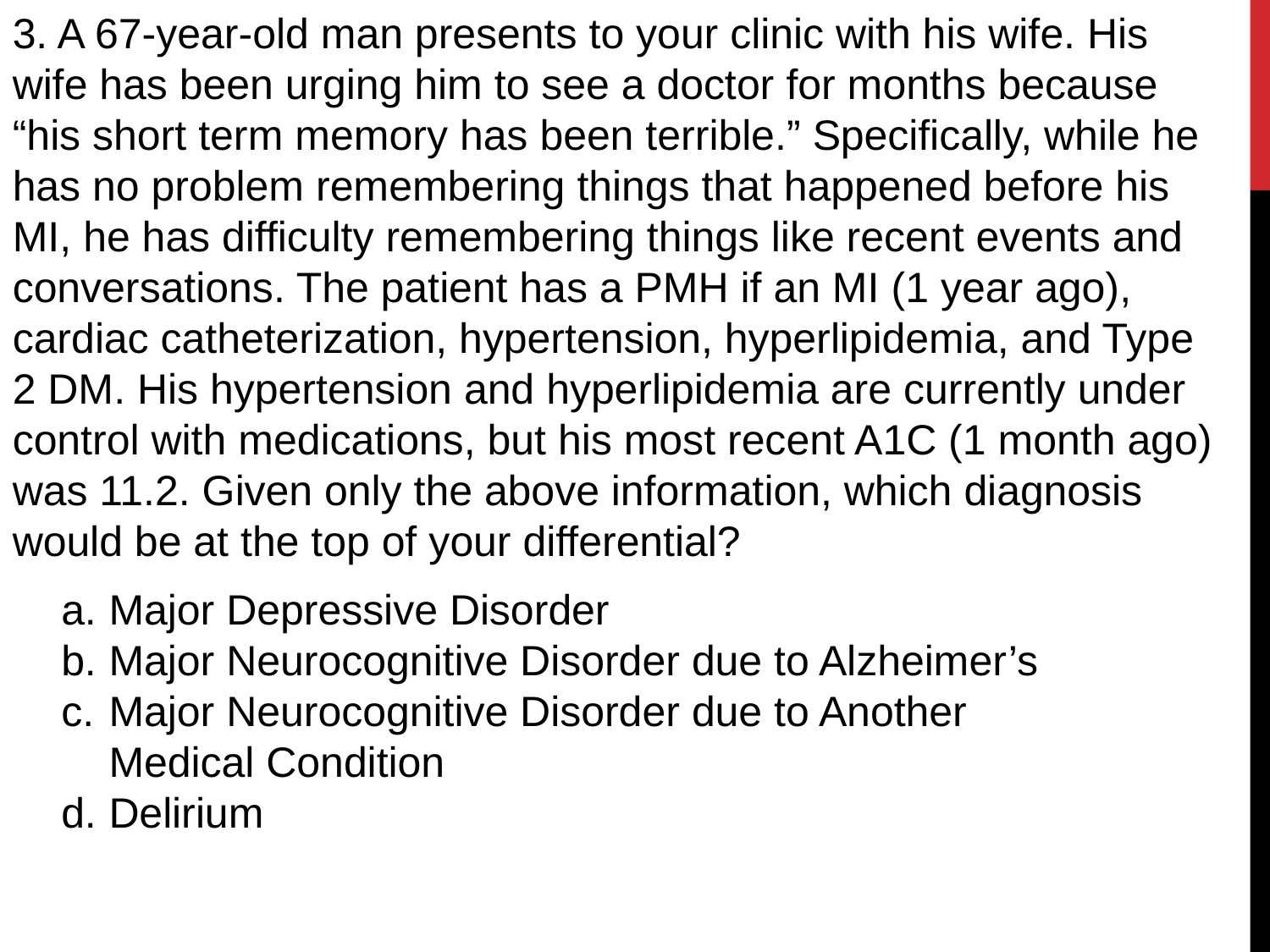

3. A 67-year-old man presents to your clinic with his wife. His wife has been urging him to see a doctor for months because “his short term memory has been terrible.” Specifically, while he has no problem remembering things that happened before his MI, he has difficulty remembering things like recent events and conversations. The patient has a PMH if an MI (1 year ago), cardiac catheterization, hypertension, hyperlipidemia, and Type 2 DM. His hypertension and hyperlipidemia are currently under control with medications, but his most recent A1C (1 month ago) was 11.2. Given only the above information, which diagnosis would be at the top of your differential?
Major Depressive Disorder
Major Neurocognitive Disorder due to Alzheimer’s
Major Neurocognitive Disorder due to Another Medical Condition
Delirium